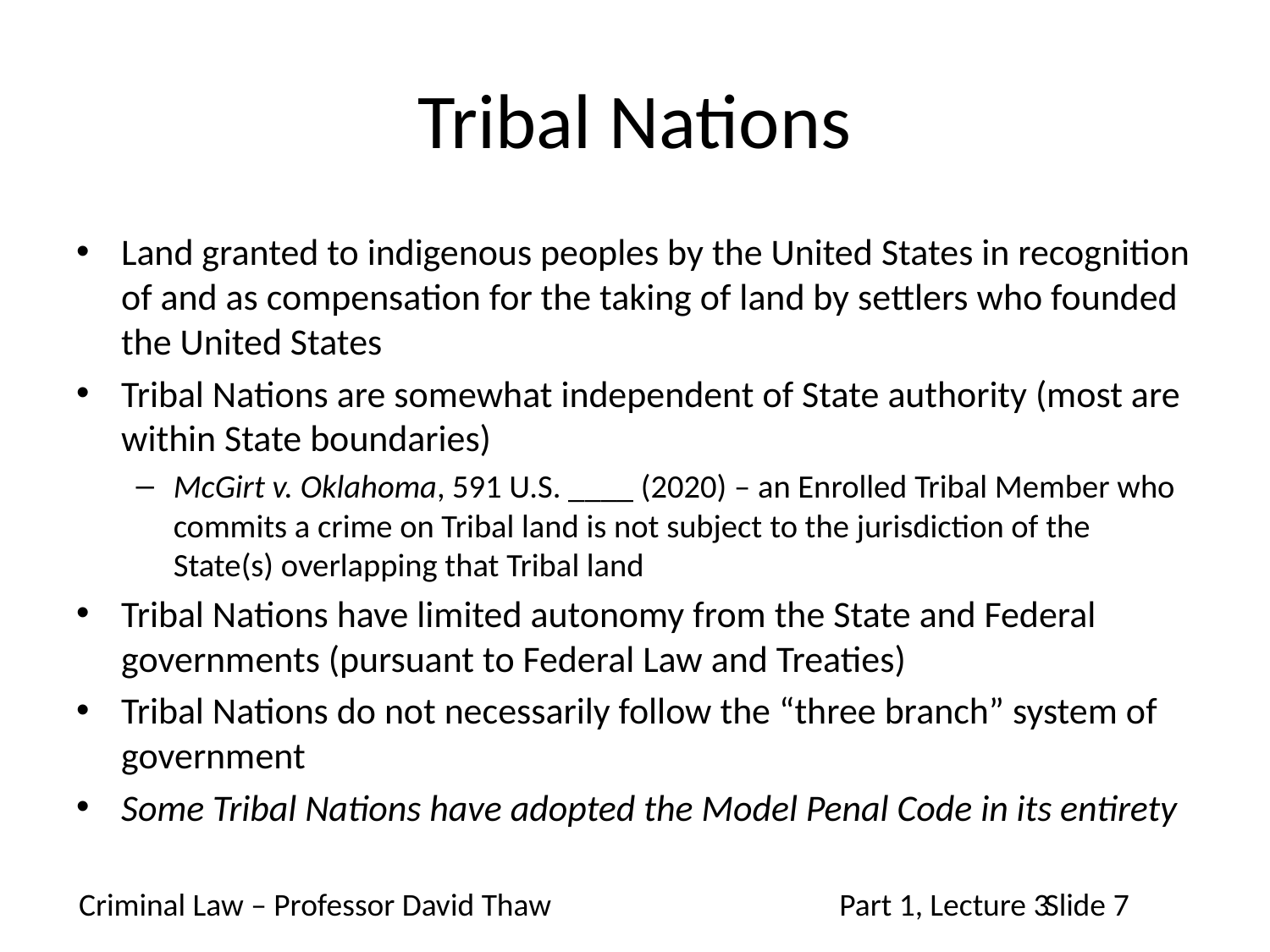

# Tribal Nations
Land granted to indigenous peoples by the United States in recognition of and as compensation for the taking of land by settlers who founded the United States
Tribal Nations are somewhat independent of State authority (most are within State boundaries)
McGirt v. Oklahoma, 591 U.S. ____ (2020) – an Enrolled Tribal Member who commits a crime on Tribal land is not subject to the jurisdiction of the State(s) overlapping that Tribal land
Tribal Nations have limited autonomy from the State and Federal governments (pursuant to Federal Law and Treaties)
Tribal Nations do not necessarily follow the “three branch” system of government
Some Tribal Nations have adopted the Model Penal Code in its entirety